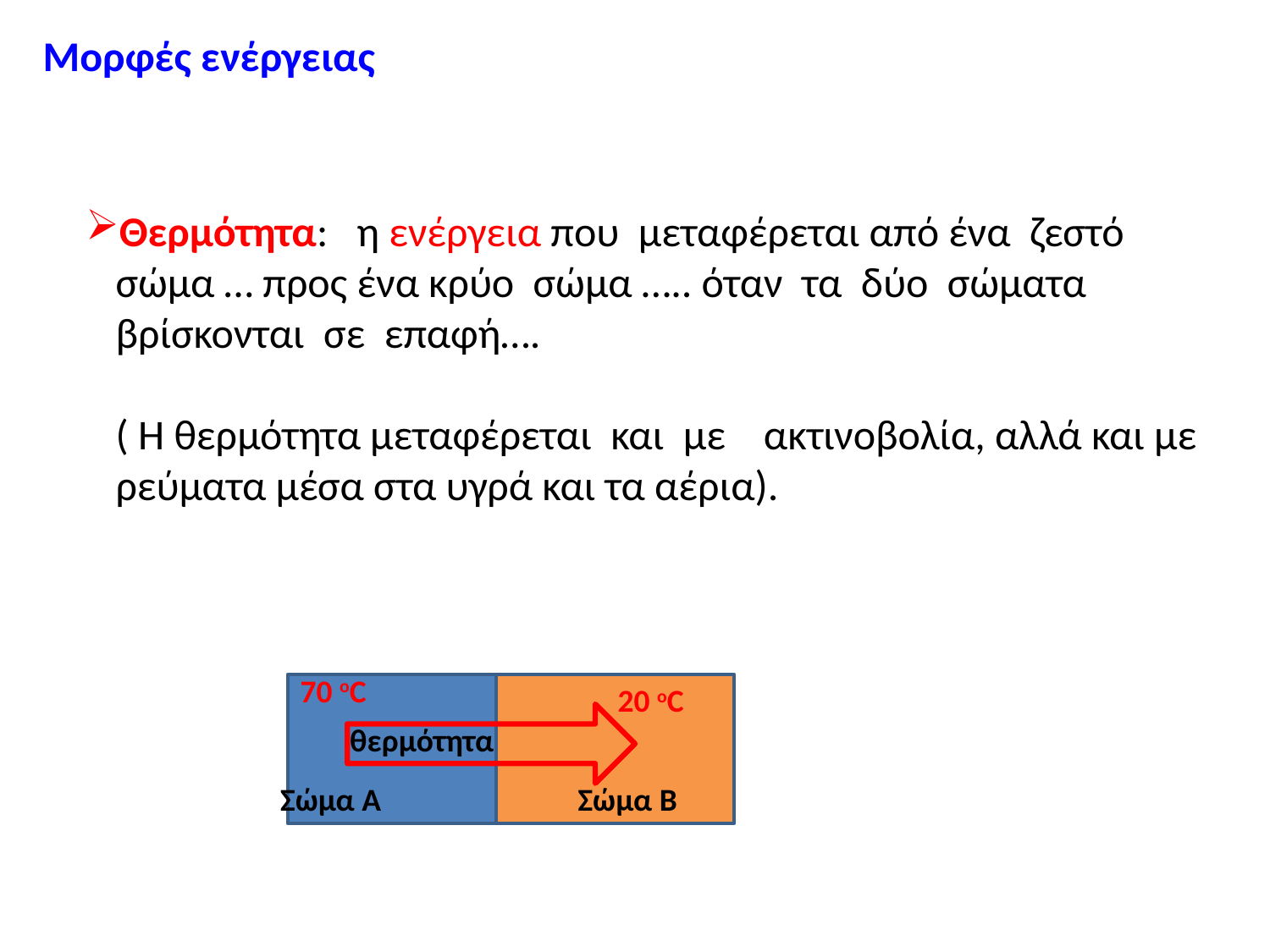

Μορφές ενέργειας
Θερμότητα:   η ενέργεια που  μεταφέρεται από ένα  ζεστό  σώμα … προς ένα κρύο  σώμα ….. όταν  τα  δύο  σώματα   βρίσκονται  σε  επαφή….

( Η θερμότητα μεταφέρεται  και  με    ακτινοβολία, αλλά και με ρεύματα μέσα στα υγρά και τα αέρια).

70 οC

20 οC

θερμότητα
Σώμα Α
Σώμα Β